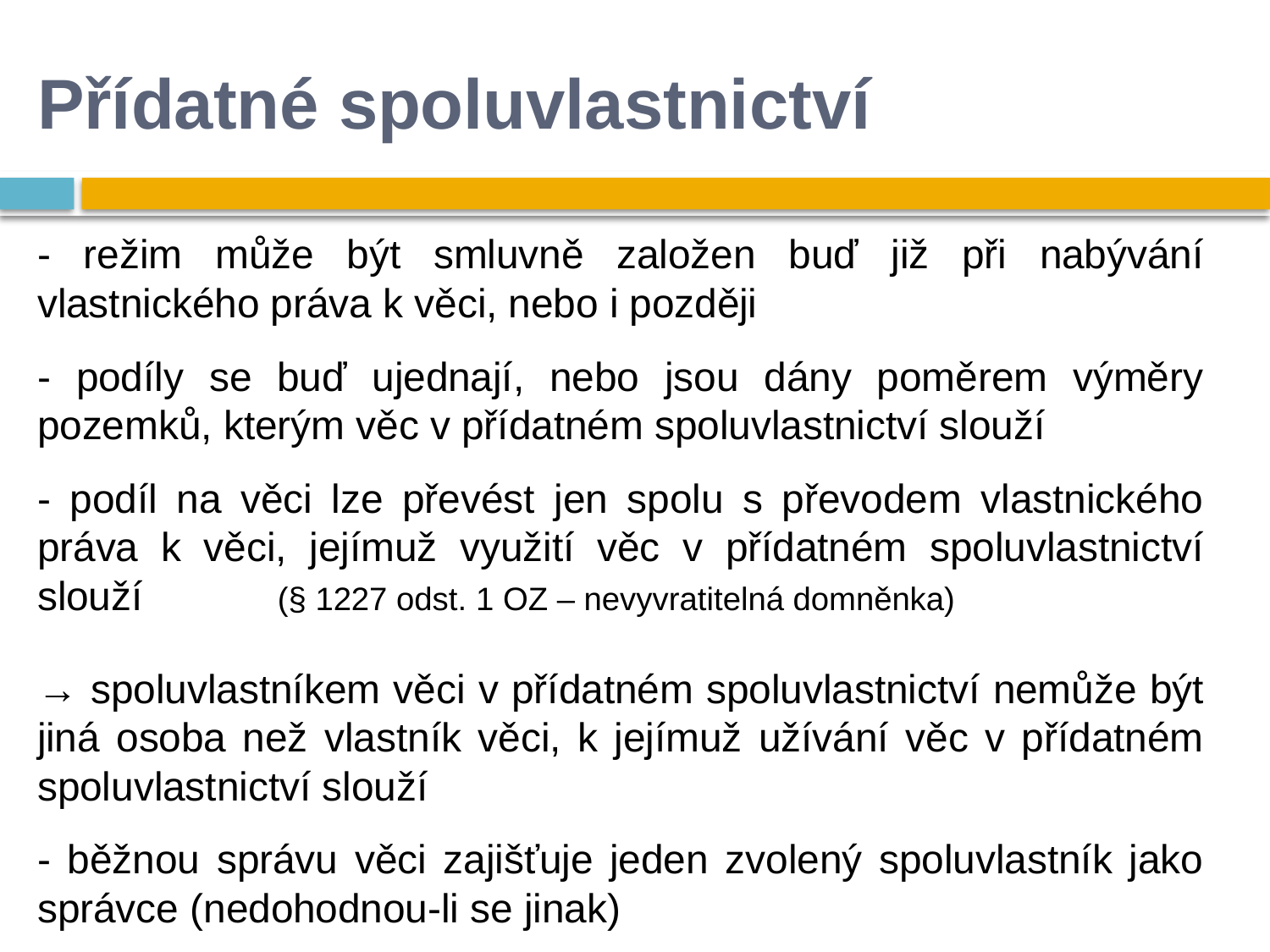

# Přídatné spoluvlastnictví
- režim může být smluvně založen buď již při nabývání vlastnického práva k věci, nebo i později

- podíly se buď ujednají, nebo jsou dány poměrem výměry pozemků, kterým věc v přídatném spoluvlastnictví slouží

- podíl na věci lze převést jen spolu s převodem vlastnického práva k věci, jejímuž využití věc v přídatném spoluvlastnictví slouží            (§ 1227 odst. 1 OZ – nevyvratitelná domněnka)

→ spoluvlastníkem věci v přídatném spoluvlastnictví nemůže být jiná osoba než vlastník věci, k jejímuž užívání věc v přídatném spoluvlastnictví slouží

- běžnou správu věci zajišťuje jeden zvolený spoluvlastník jako správce (nedohodnou-li se jinak)